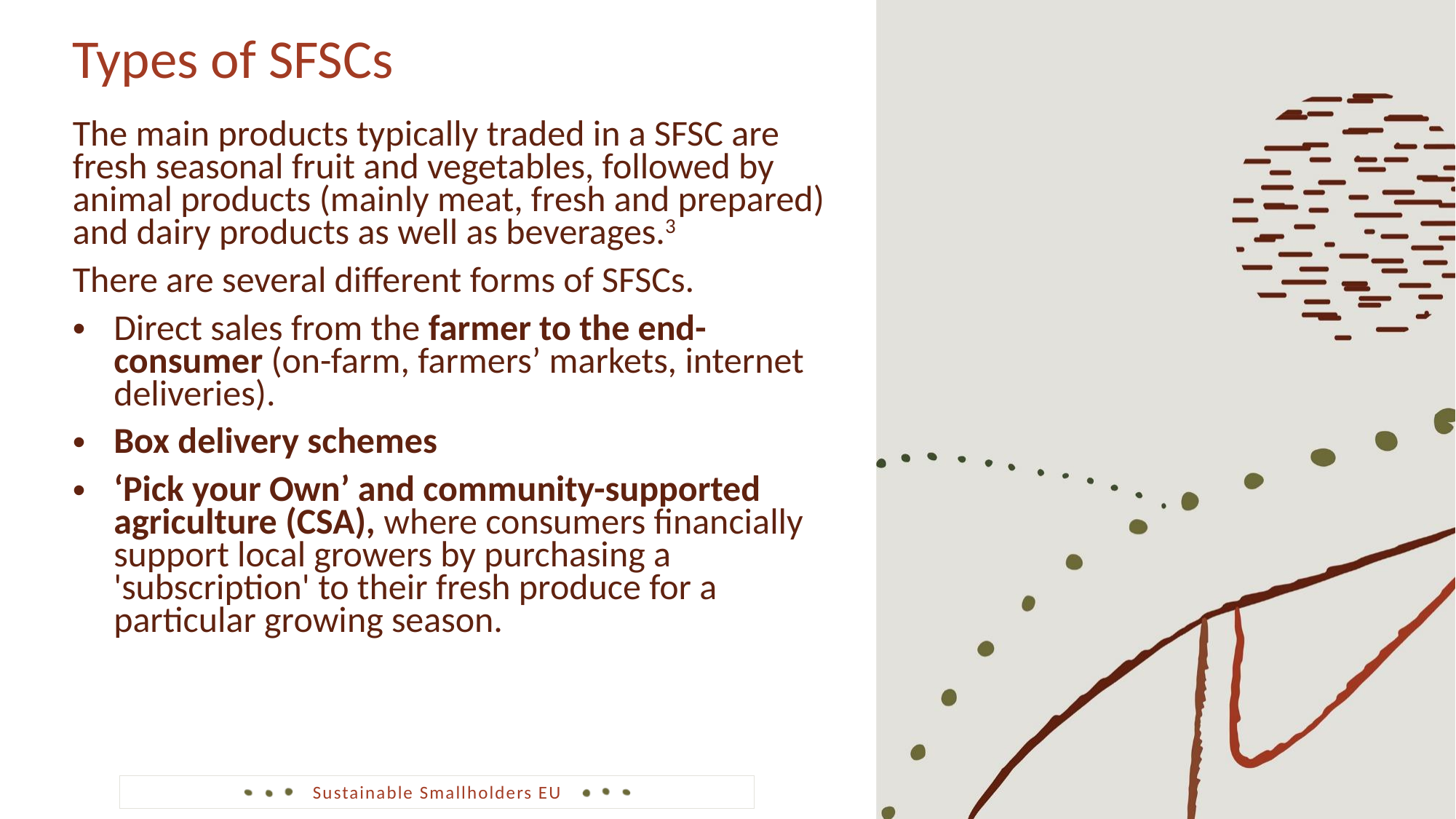

Types of SFSCs
The main products typically traded in a SFSC are fresh seasonal fruit and vegetables, followed by animal products (mainly meat, fresh and prepared) and dairy products as well as beverages.3
There are several different forms of SFSCs.
Direct sales from the farmer to the end-consumer (on-farm, farmers’ markets, internet deliveries).
Box delivery schemes
‘Pick your Own’ and community-supported agriculture (CSA), where consumers financially support local growers by purchasing a 'subscription' to their fresh produce for a particular growing season.